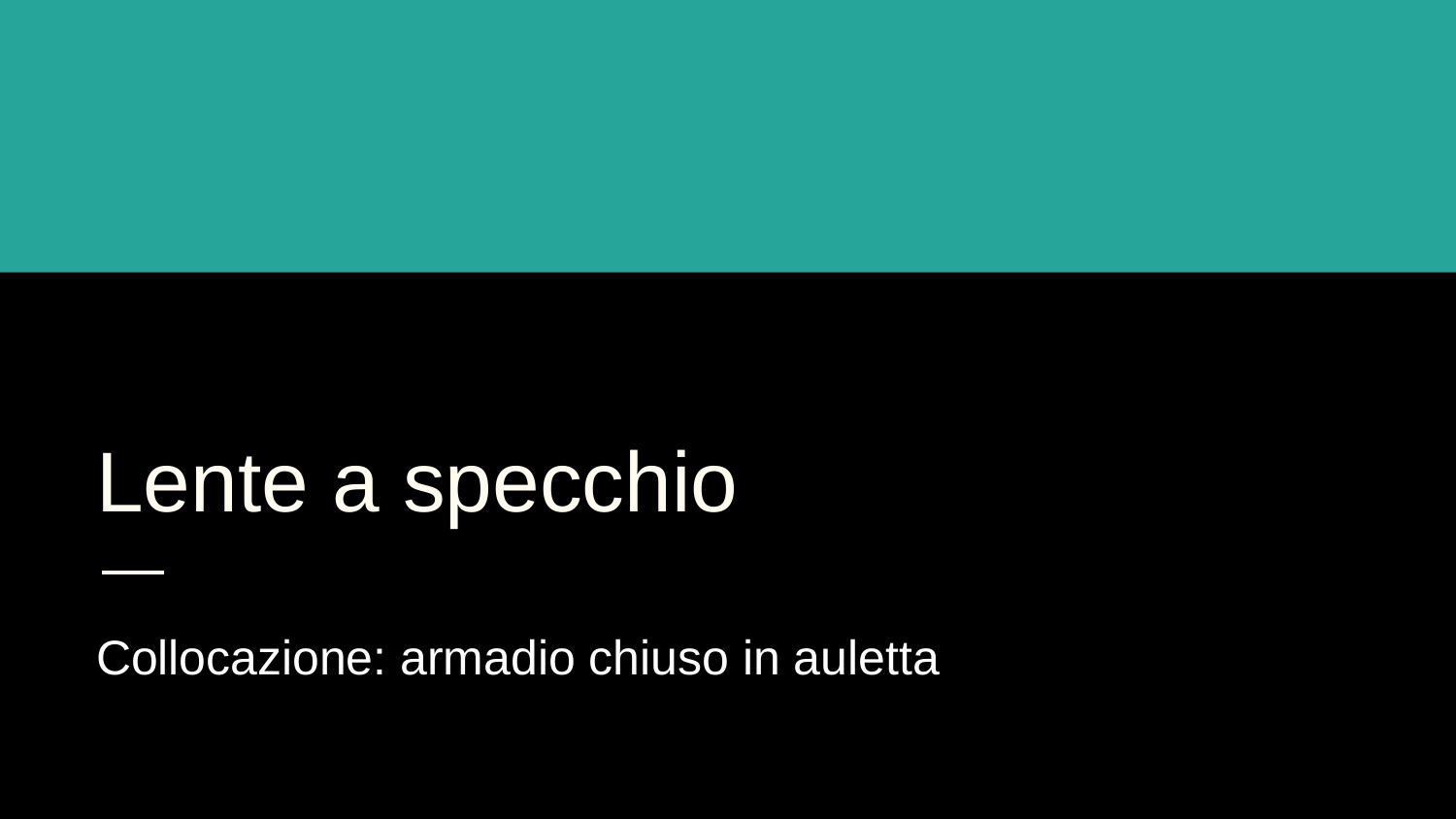

# Lente a specchio
Collocazione: armadio chiuso in auletta